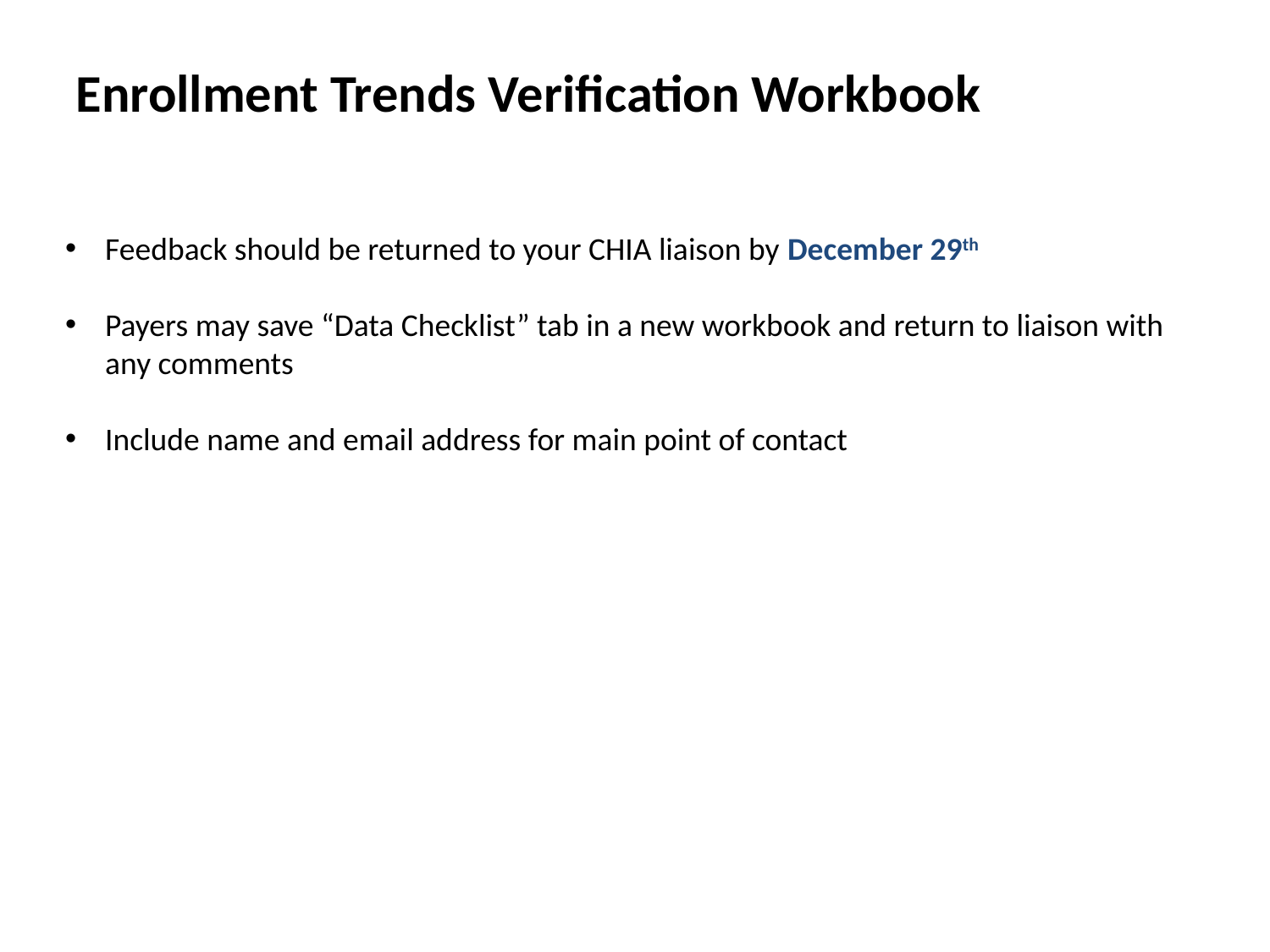

Enrollment Trends Verification Workbook
Feedback should be returned to your CHIA liaison by December 29th

Payers may save “Data Checklist” tab in a new workbook and return to liaison with any comments

Include name and email address for main point of contact